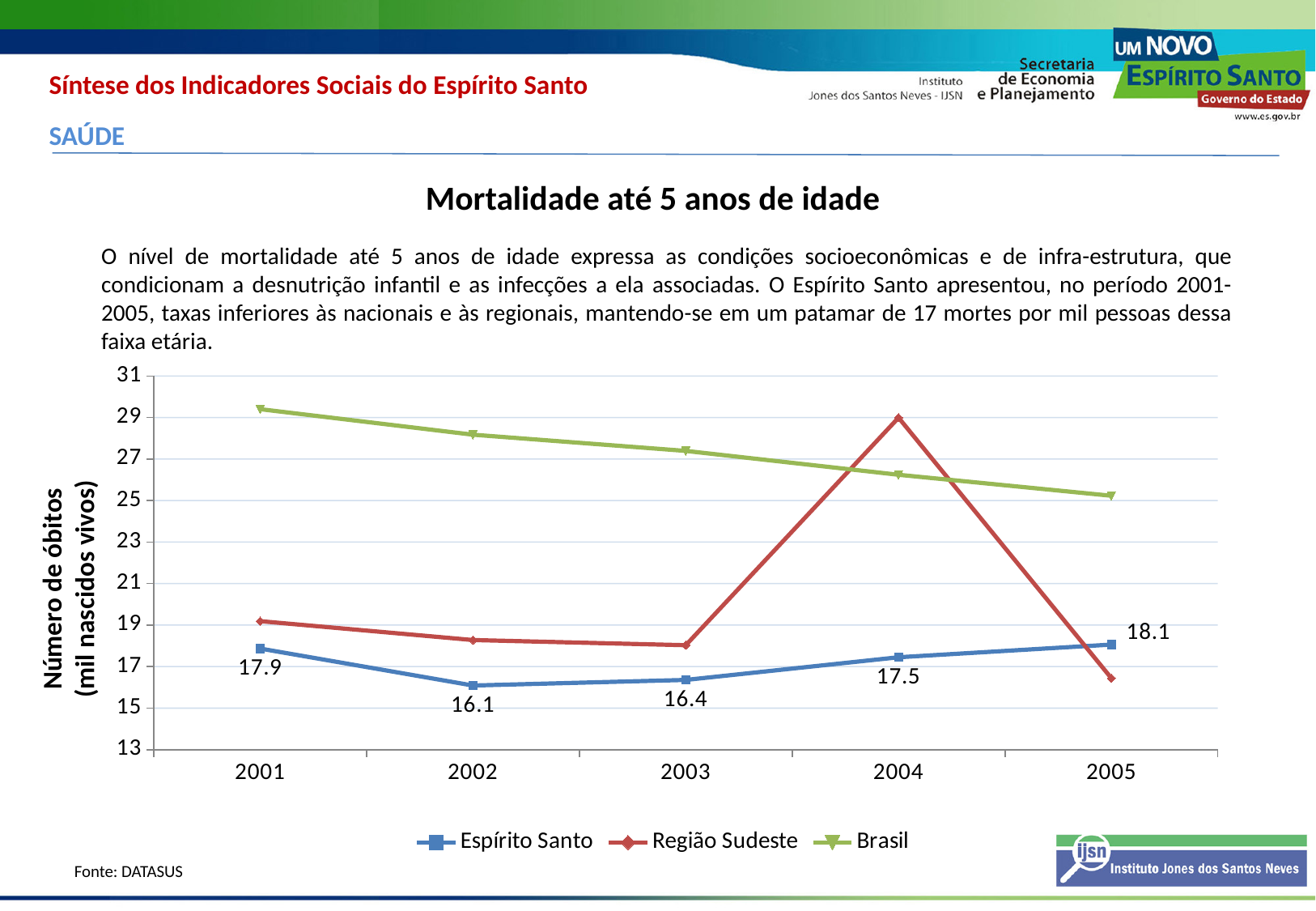

Síntese dos Indicadores Sociais do Espírito Santo

SAÚDE

Mortalidade até 5 anos de idade
O nível de mortalidade até 5 anos de idade expressa as condições socioeconômicas e de infra-estrutura, que condicionam a desnutrição infantil e as infecções a ela associadas. O Espírito Santo apresentou, no período 2001-2005, taxas inferiores às nacionais e às regionais, mantendo-se em um patamar de 17 mortes por mil pessoas dessa faixa etária.

### Chart

| Category | Espírito Santo | Região Sudeste | Brasil |
|---|---|---|---|
| 2001 | 17.87 | 19.19 | 29.4 |
| 2002 | 16.09 | 18.279999999999987 | 28.17 |
| 2003 | 16.36 | 18.03 | 27.39 |
| 2004 | 17.45 | 28.99 | 26.24 |
| 2005 | 18.06 | 16.439999999999987 | 25.23 |
Número de óbitos (mil nascidos vivos)
Fonte: DATASUS